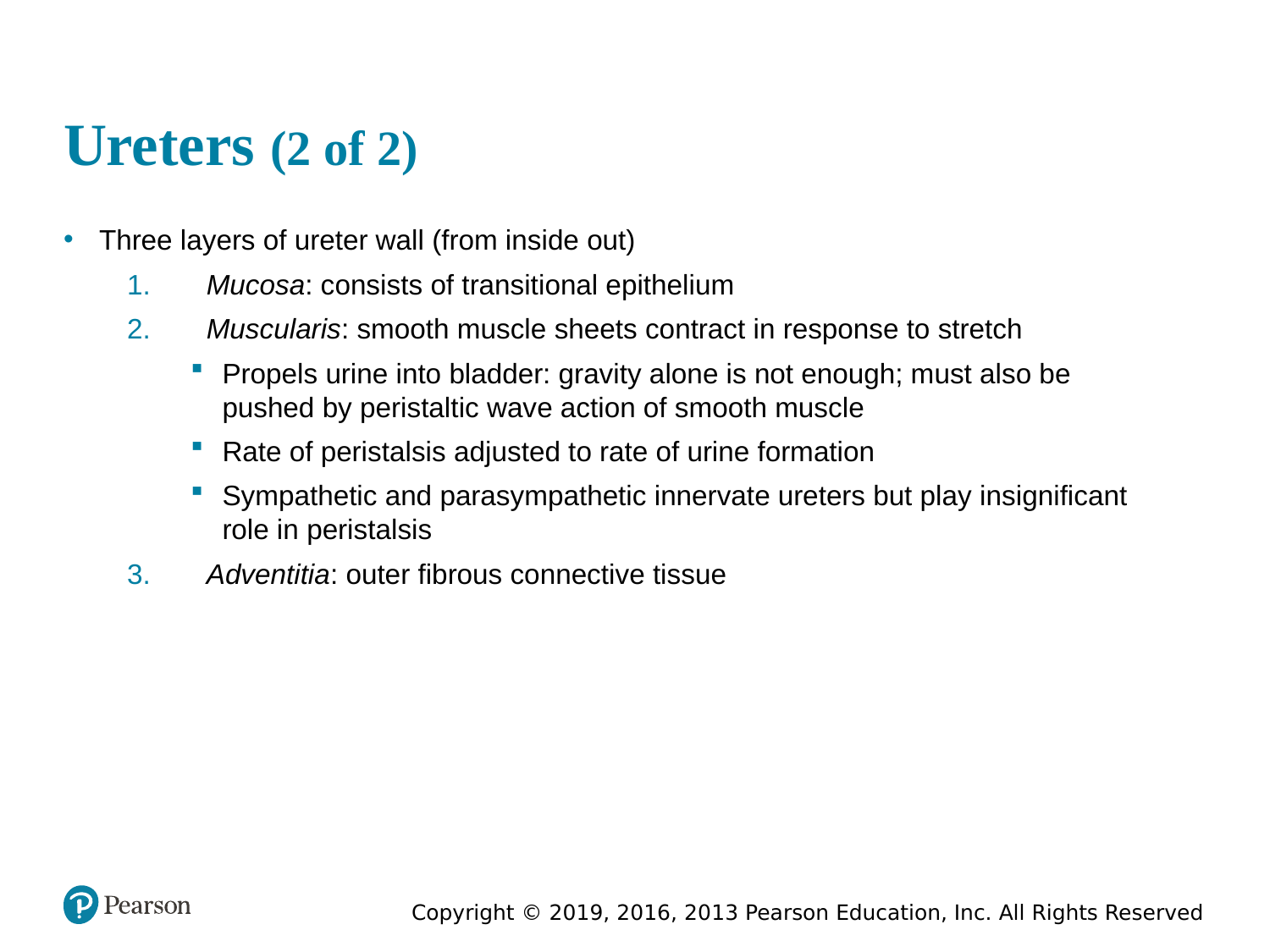

# Ureters (2 of 2)
Three layers of ureter wall (from inside out)
 Mucosa: consists of transitional epithelium
 Muscularis: smooth muscle sheets contract in response to stretch
Propels urine into bladder: gravity alone is not enough; must also be pushed by peristaltic wave action of smooth muscle
Rate of peristalsis adjusted to rate of urine formation
Sympathetic and parasympathetic innervate ureters but play insignificant role in peristalsis
 Adventitia: outer fibrous connective tissue